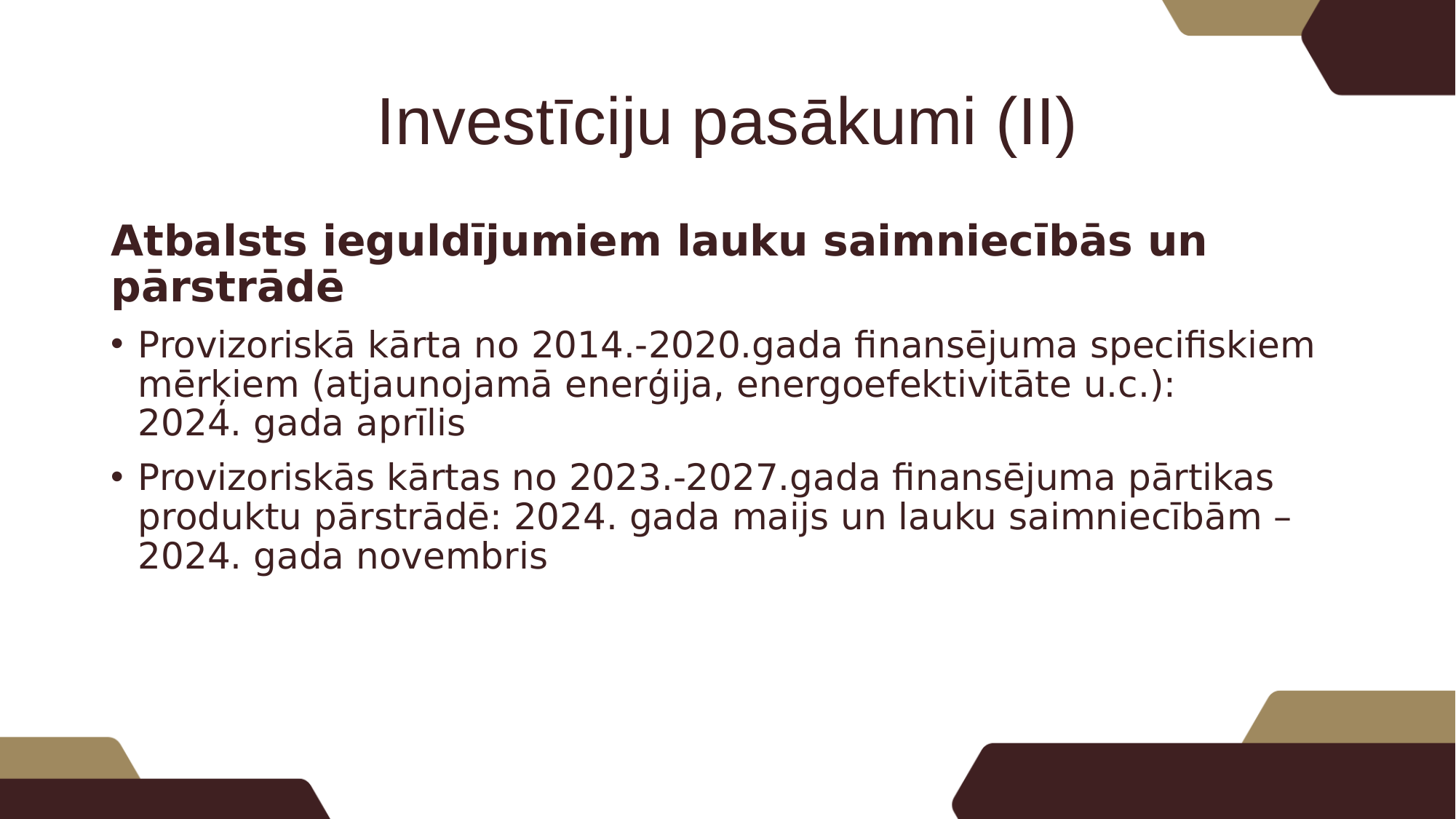

# Investīciju pasākumi (II)
Atbalsts ieguldījumiem lauku saimniecībās un pārstrādē
Provizoriskā kārta no 2014.-2020.gada finansējuma specifiskiem mērķiem (atjaunojamā enerģija, energoefektivitāte u.c.):
2024. gada aprīlis
Provizoriskās kārtas no 2023.-2027.gada finansējuma pārtikas produktu pārstrādē: 2024. gada maijs un lauku saimniecībām – 2024. gada novembris